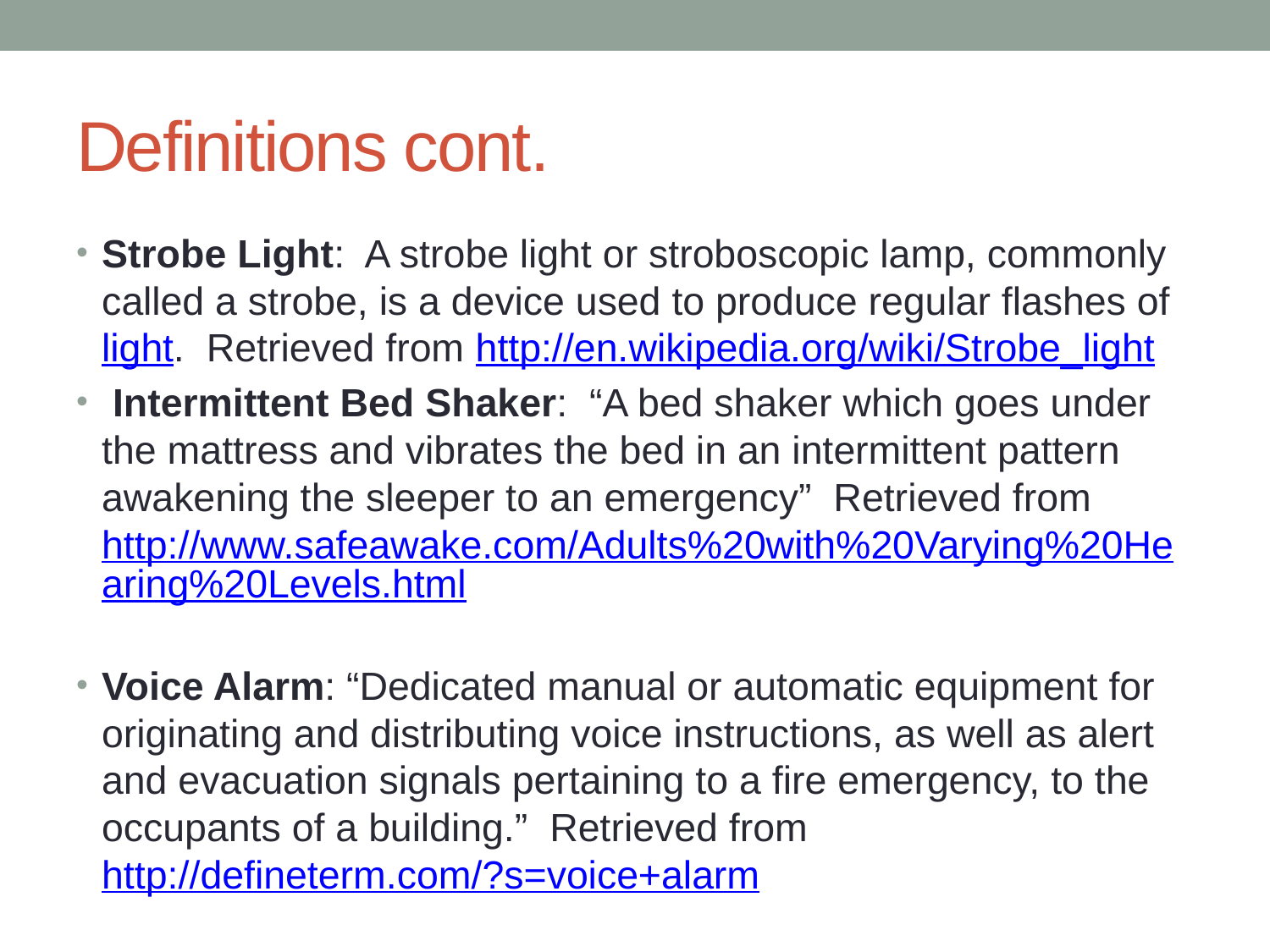

# Definitions cont.
Strobe Light:  A strobe light or stroboscopic lamp, commonly called a strobe, is a device used to produce regular flashes of light.  Retrieved from http://en.wikipedia.org/wiki/Strobe_light
 Intermittent Bed Shaker:  “A bed shaker which goes under the mattress and vibrates the bed in an intermittent pattern awakening the sleeper to an emergency”  Retrieved from http://www.safeawake.com/Adults%20with%20Varying%20Hearing%20Levels.html
Voice Alarm: “Dedicated manual or automatic equipment for originating and distributing voice instructions, as well as alert and evacuation signals pertaining to a fire emergency, to the occupants of a building.”  Retrieved from http://defineterm.com/?s=voice+alarm